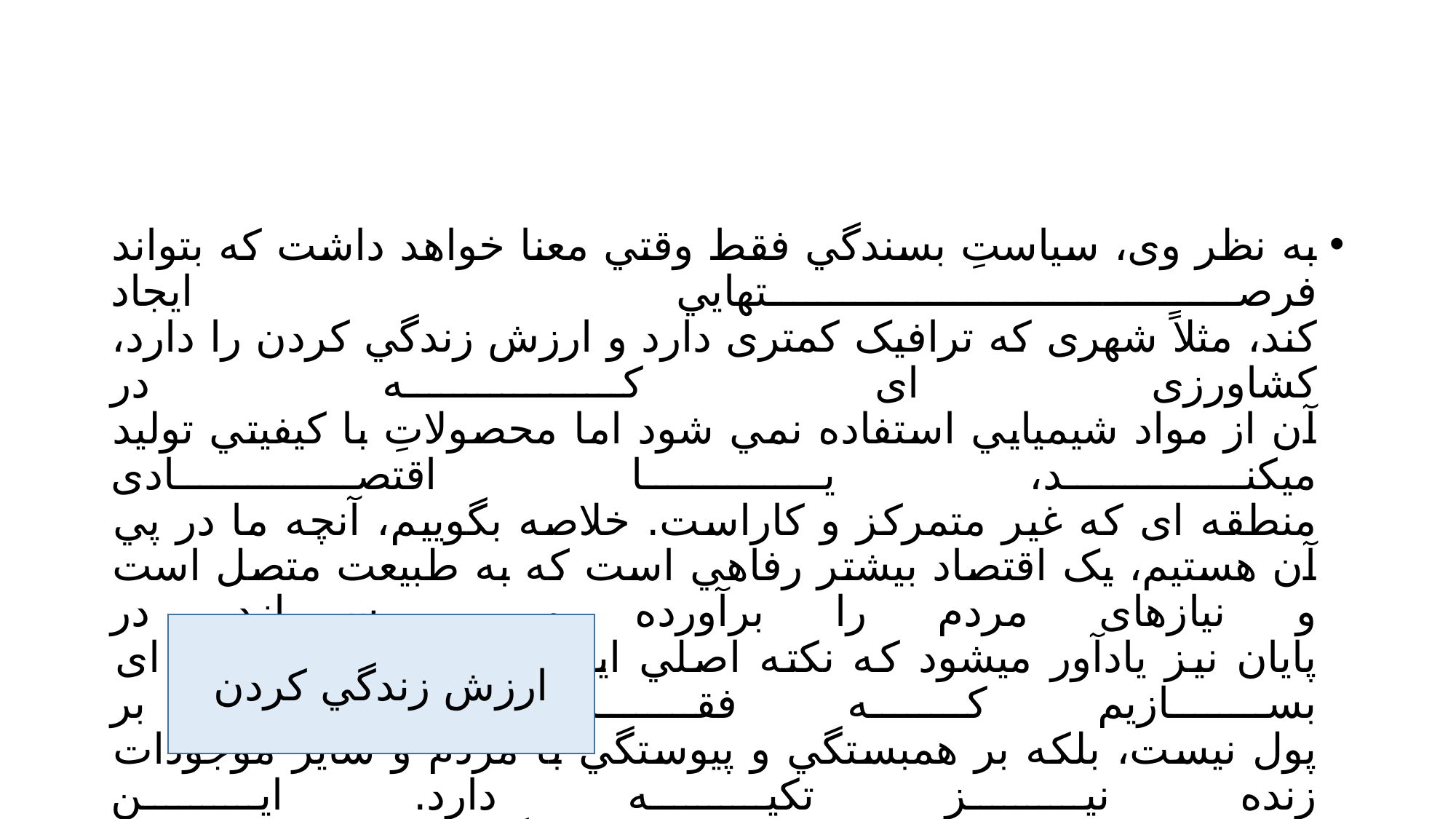

#
به نظر وی، سياستِ بسندگي فقط وقتي معنا خواهد داشت که بتواند فرصتهایي ایجاد
کند، مثلاً شهری که ترافيک کمتری دارد و ارزش زندگي کردن را دارد، کشاورزی ای که در
آن از مواد شيميایي استفاده نمي شود اما محصولاتِ با کيفيتي توليد ميکند، یا اقتصادی
منطقه ای که غير متمرکز و کاراست. خلاصه بگویيم، آنچه ما در پي آن هستيم، یک اقتصاد بیشتر رفاهي است که به طبيعت متصل است و نيازهای مردم را برآورده مي سازد. در
پایان نيز یادآور ميشود که نکته اصلي این است که باید جامعه ای بسازیم که فقط مبتني بر
پول نيست، بلکه بر همبستگي و پيوستگي با مردم و سایر موجودات زنده نيز تکيه دارد. این
درواقع مدلي برای پوشش بيشتر سطح زندگي در جامعه است که زاکس ارائه ميکند
ارزش زندگي کردن